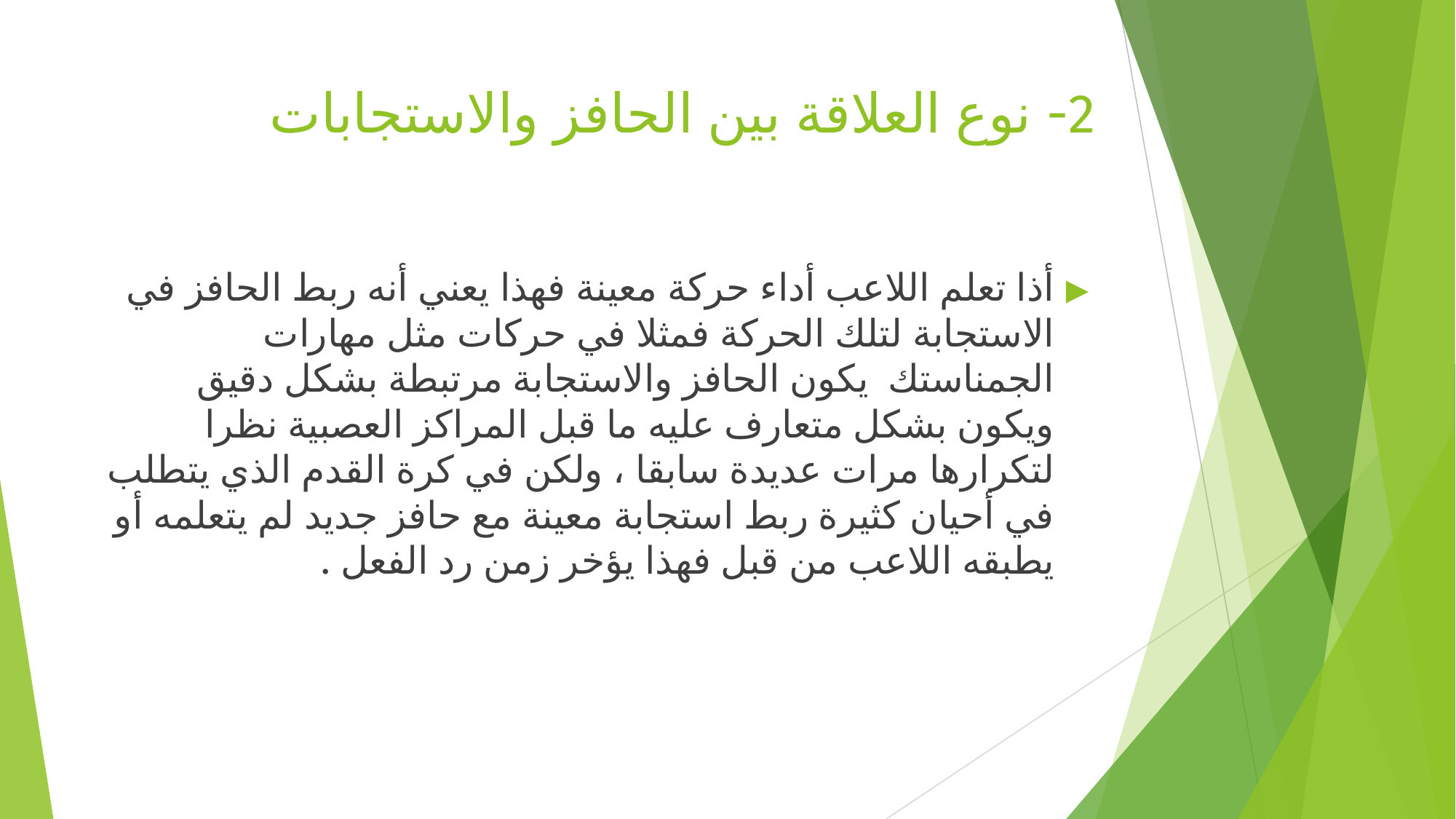

# ‏2- نوع العلاقة بين الحافز والاستجابات
‏أذا تعلم اللاعب أداء حركة معينة فهذا يعني أنه ربط الحافز في الاستجابة لتلك الحركة فمثلا في حركات مثل مهارات الجمناستك  يكون الحافز والاستجابة مرتبطة بشكل دقيق ويكون بشكل متعارف عليه ما قبل المراكز العصبية نظرا لتكرارها مرات عديدة سابقا ، ولكن في كرة القدم الذي يتطلب في أحيان كثيرة ربط استجابة معينة مع حافز جديد لم يتعلمه أو يطبقه اللاعب من قبل فهذا يؤخر زمن رد الفعل .